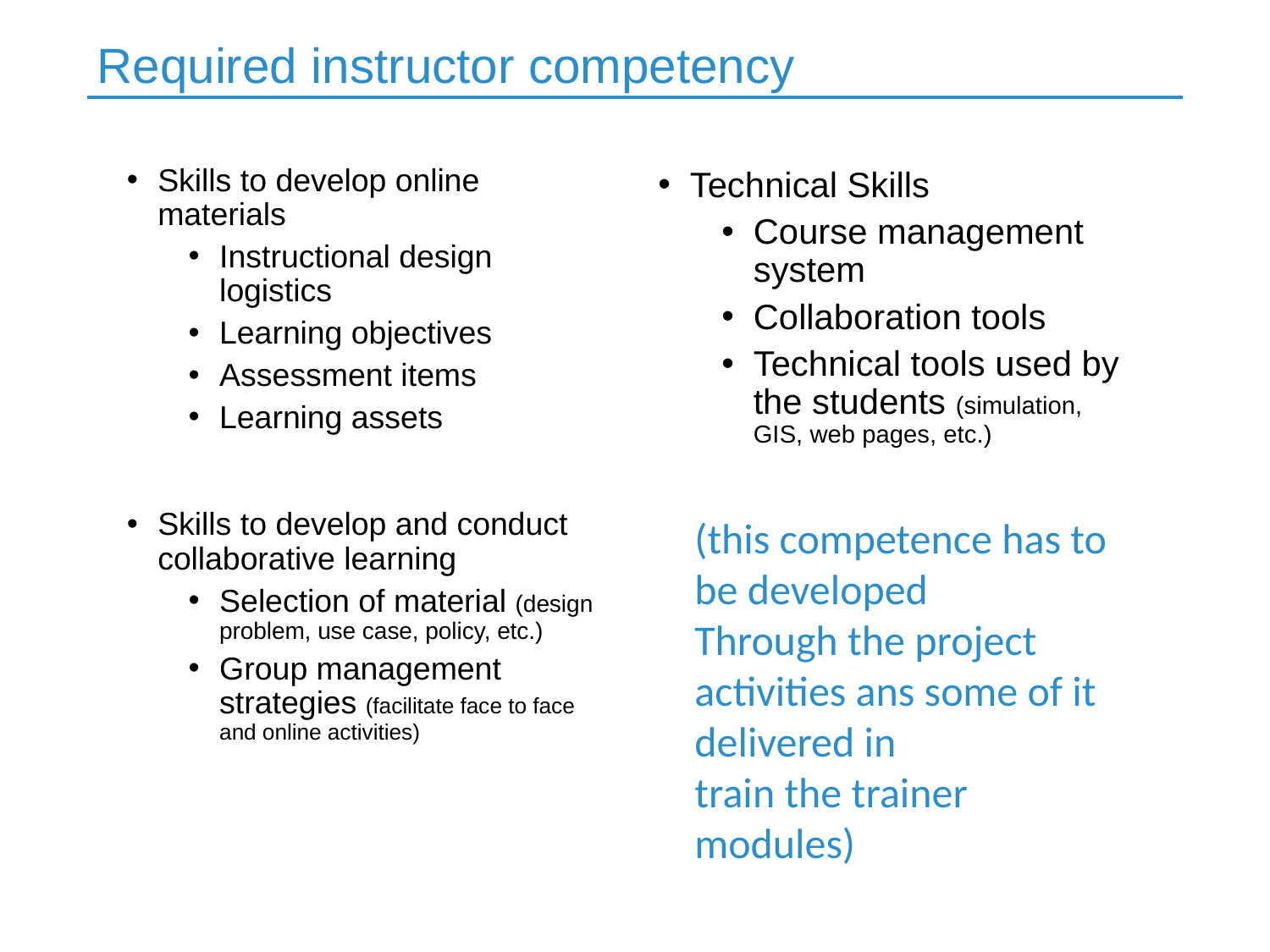

Required instructor competency
Skills to develop online materials
Instructional design logistics
Learning objectives
Assessment items
Learning assets

Skills to develop and conduct collaborative learning
Selection of material (design problem, use case, policy, etc.)
Group management strategies (facilitate face to face and online activities)

Technical Skills
Course management system
Collaboration tools
Technical tools used by the students (simulation, GIS, web pages, etc.)
(this competence has to be developed
Through the project activities ans some of it delivered in
train the trainer modules)